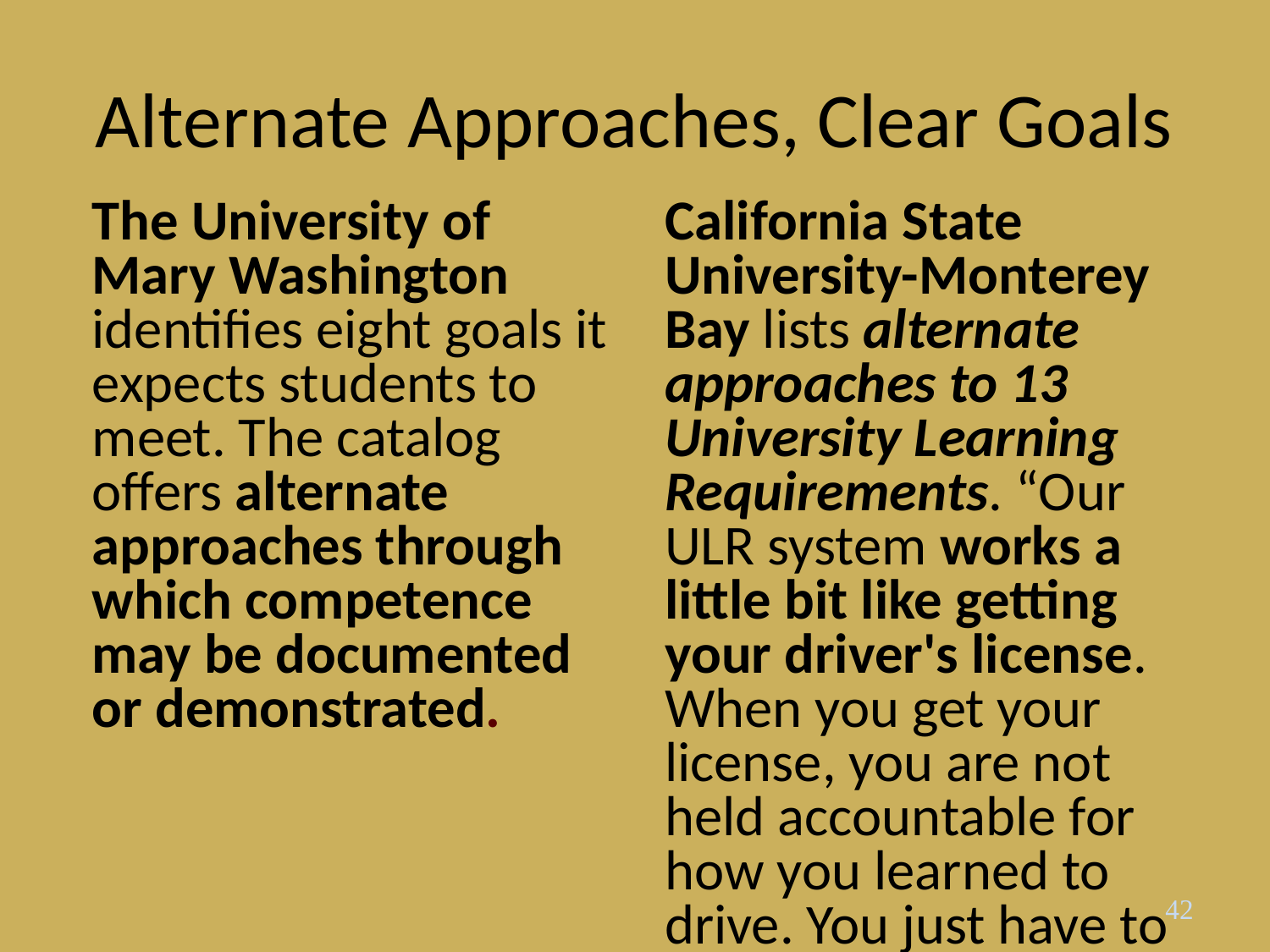

# Alternate Approaches, Clear Goals
	The University of Mary Washington identifies eight goals it expects students to meet. The catalog offers alternate approaches through which competence may be documented or demonstrated.
	California State University-Monterey Bay lists alternate approaches to 13 University Learning Requirements. “Our ULR system works a little bit like getting your driver's license. When you get your license, you are not held accountable for how you learned to drive. You just have to demonstrate your knowledge and abilities.”

42